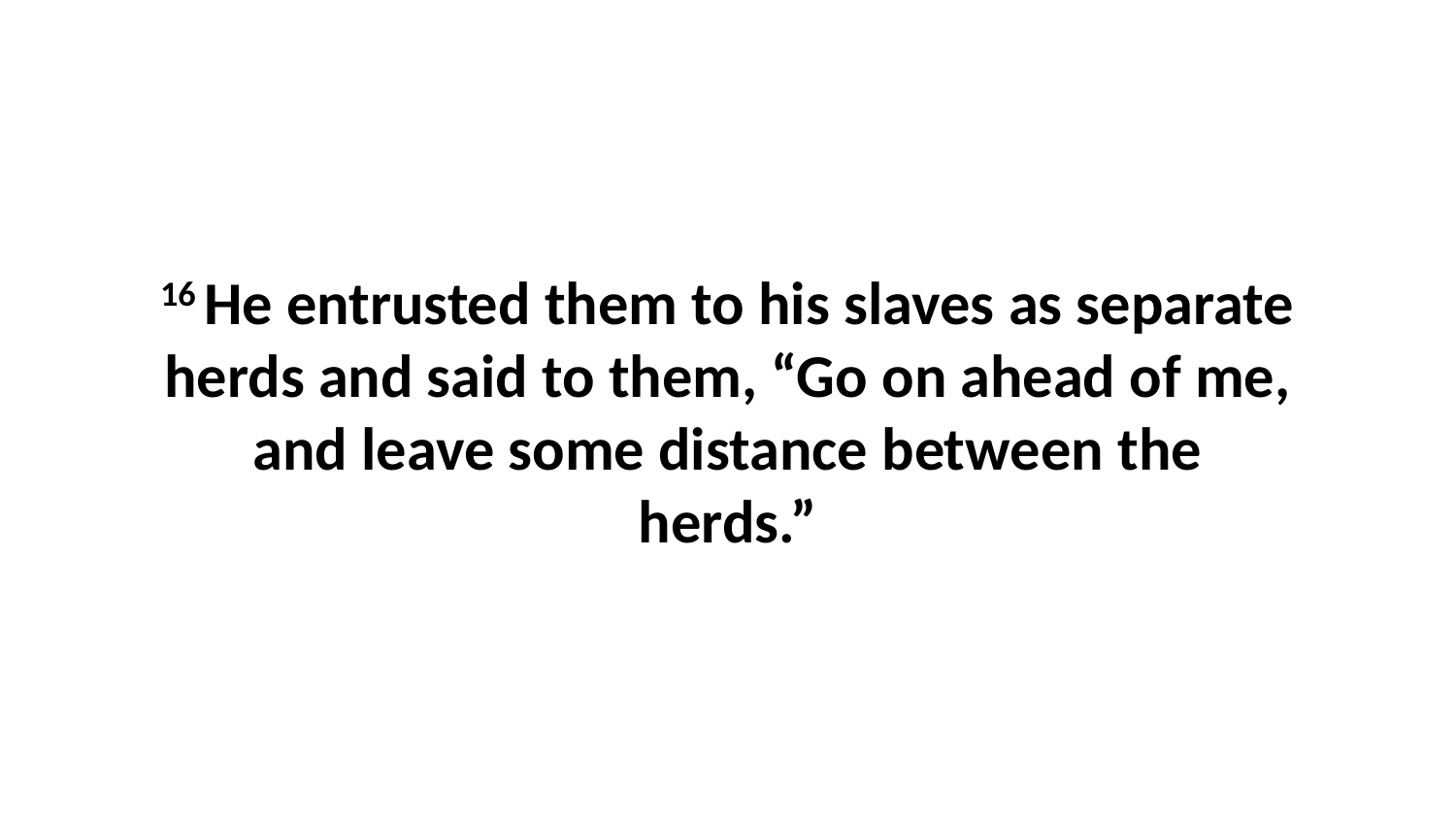

16 He entrusted them to his slaves as separate herds and said to them, “Go on ahead of me, and leave some distance between the herds.”